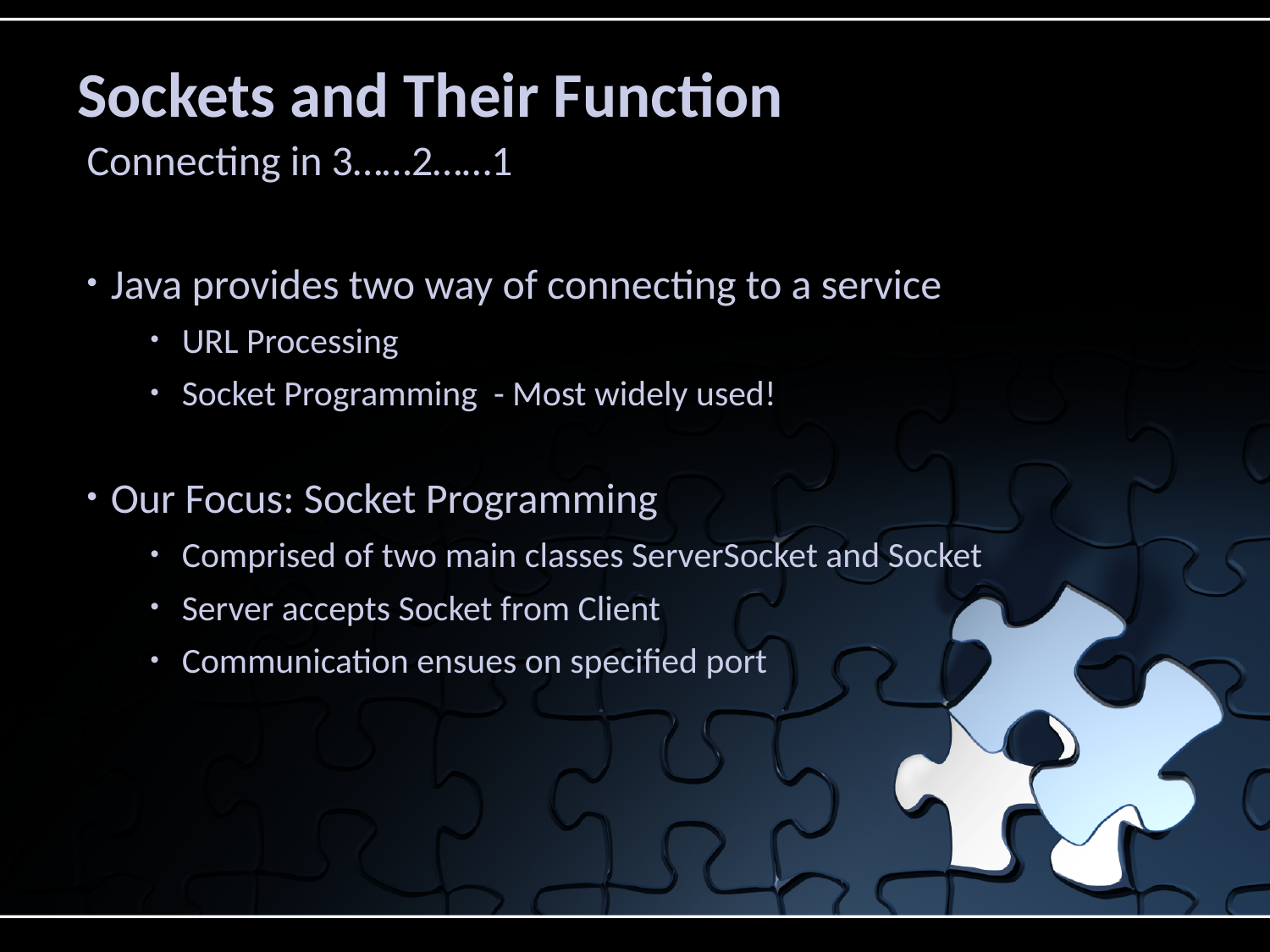

# Sockets and Their Function
Connecting in 3……2……1

Java provides two way of connecting to a service
URL Processing
Socket Programming  - Most widely used!

Our Focus: Socket Programming
Comprised of two main classes ServerSocket and Socket
Server accepts Socket from Client
Communication ensues on specified port